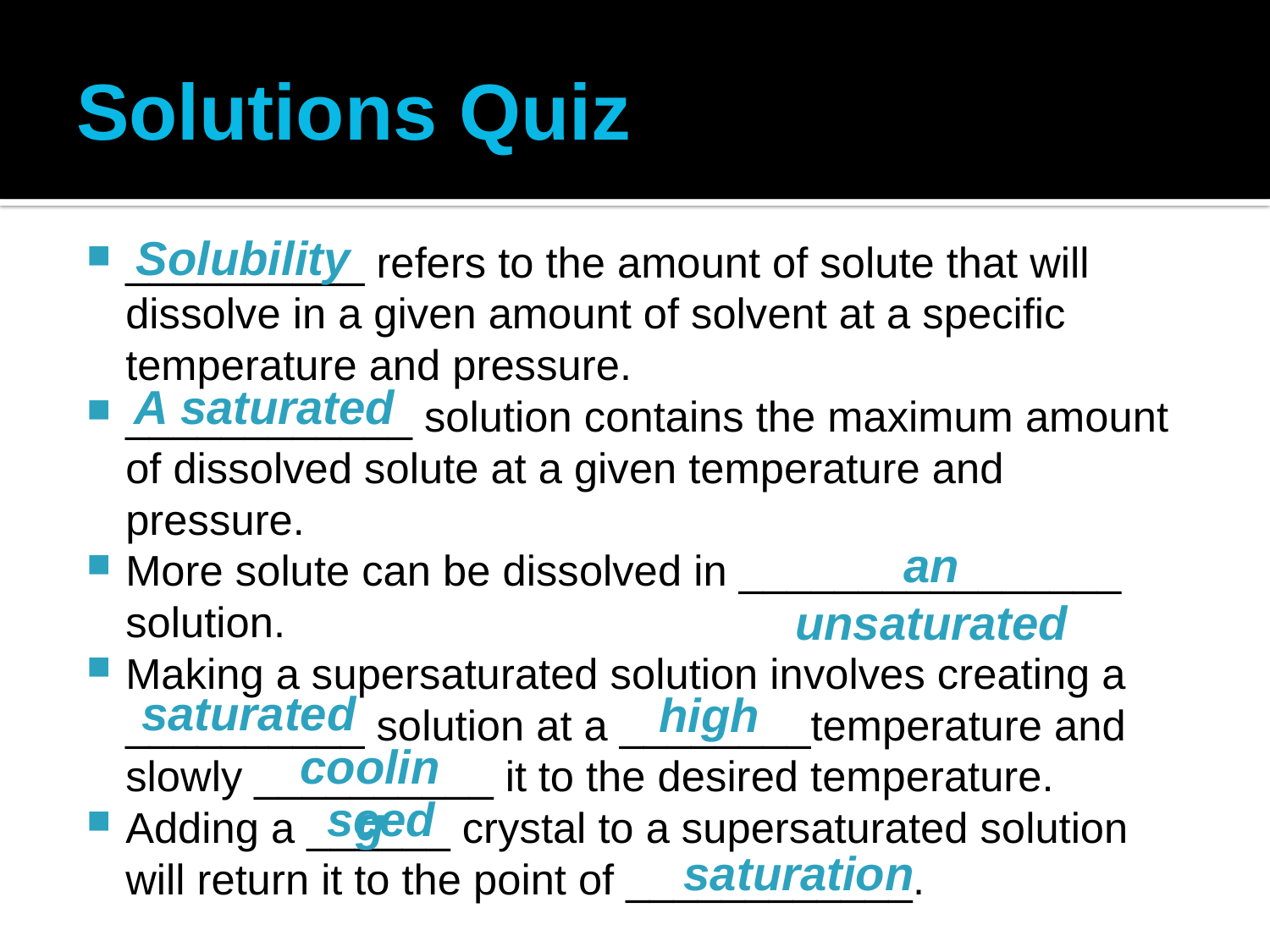

# Solutions Quiz
Solubility
__________ refers to the amount of solute that will dissolve in a given amount of solvent at a specific temperature and pressure.
____________ solution contains the maximum amount of dissolved solute at a given temperature and pressure.
More solute can be dissolved in ________________ solution.
Making a supersaturated solution involves creating a __________ solution at a ________temperature and slowly __________ it to the desired temperature.
Adding a ______ crystal to a supersaturated solution will return it to the point of ____________.

A saturated
an unsaturated
saturated
high
cooling
seed
saturation